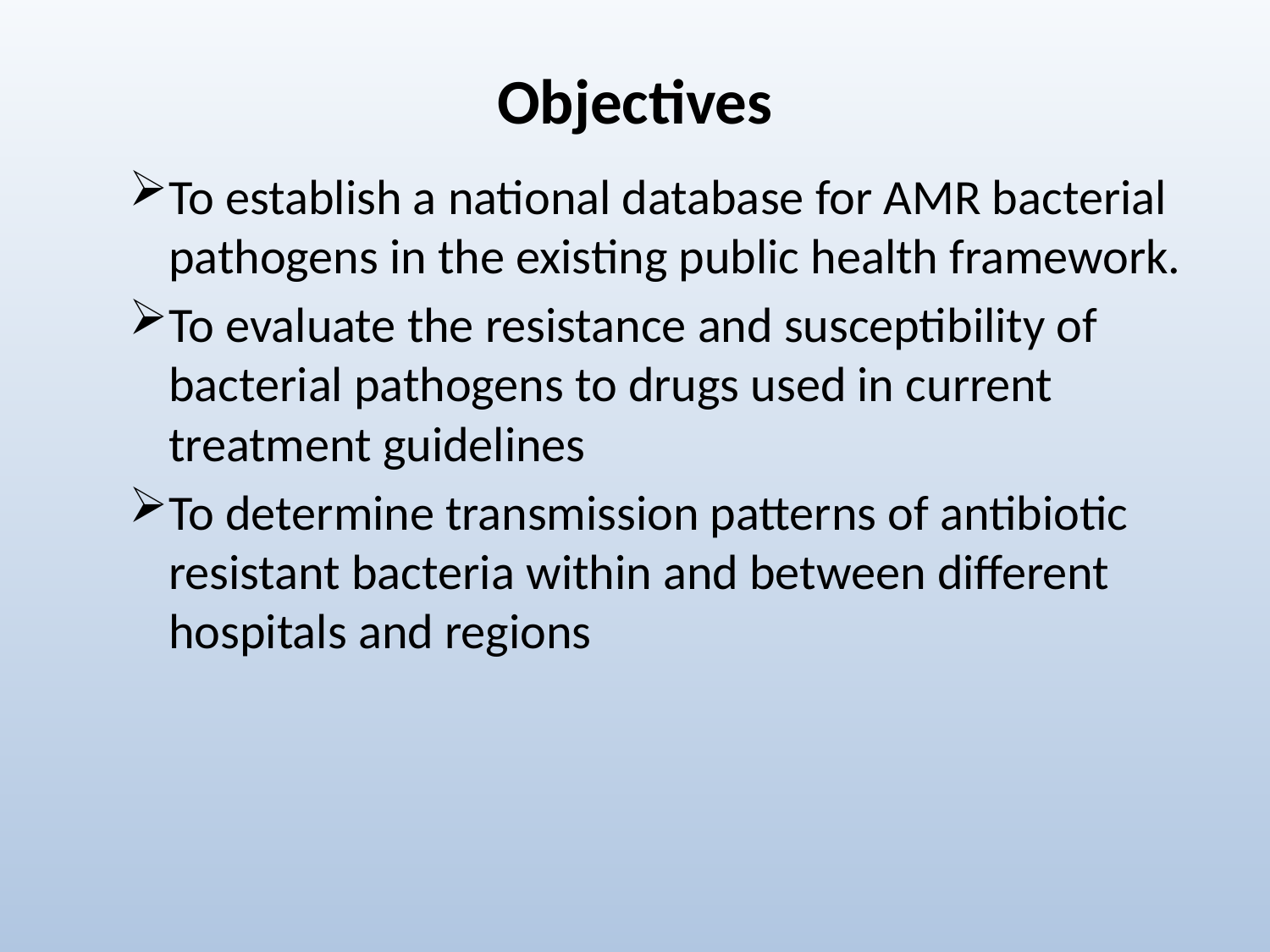

# Objectives
To establish a national database for AMR bacterial pathogens in the existing public health framework.
To evaluate the resistance and susceptibility of bacterial pathogens to drugs used in current treatment guidelines
To determine transmission patterns of antibiotic resistant bacteria within and between different hospitals and regions